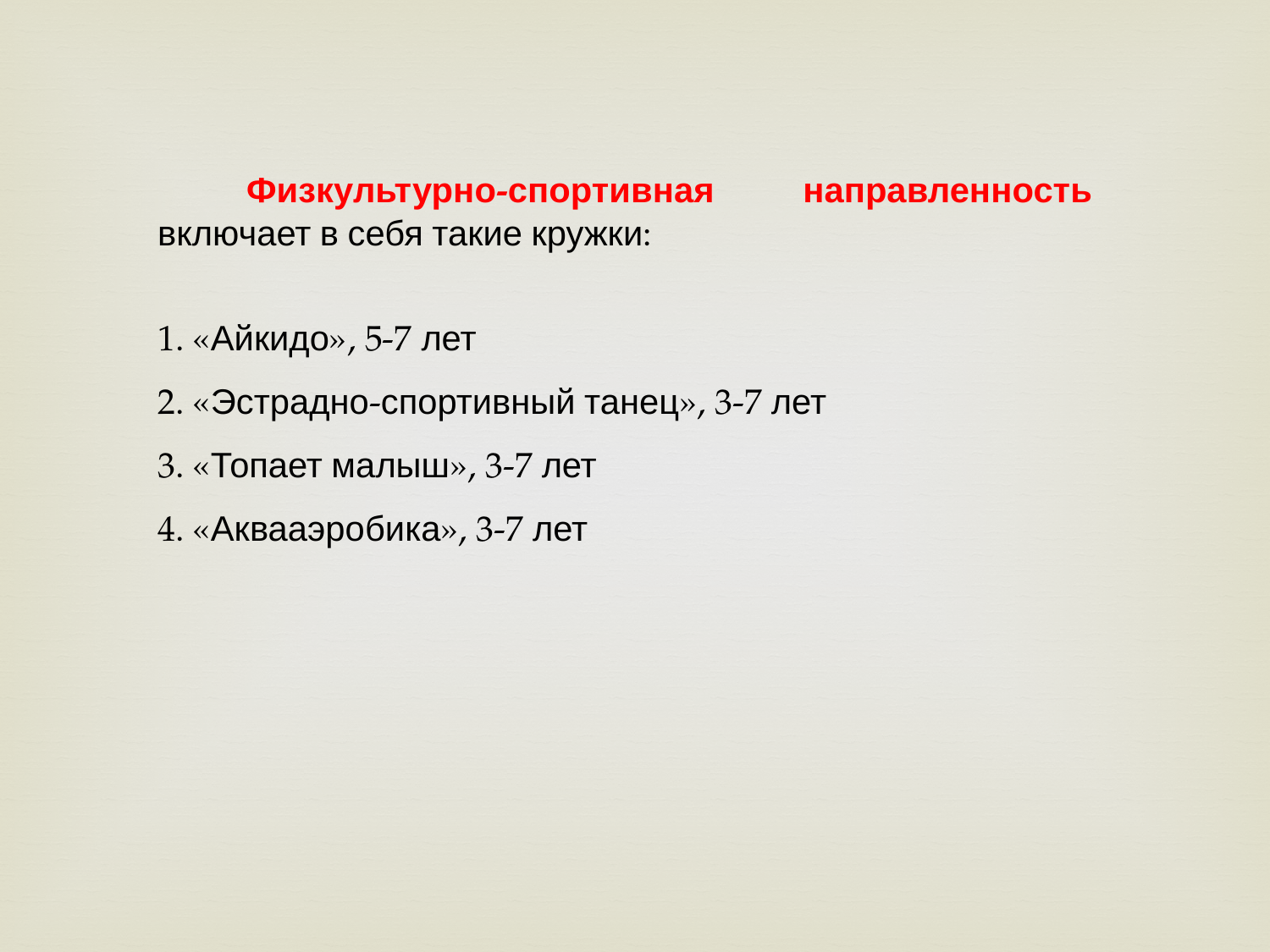

Физкультурно-спортивная  направленность включает в себя такие кружки:

1. «Айкидо», 5-7 лет
2. «Эстрадно-спортивный танец», 3-7 лет
3. «Топает малыш», 3-7 лет
4. «Аквааэробика», 3-7 лет